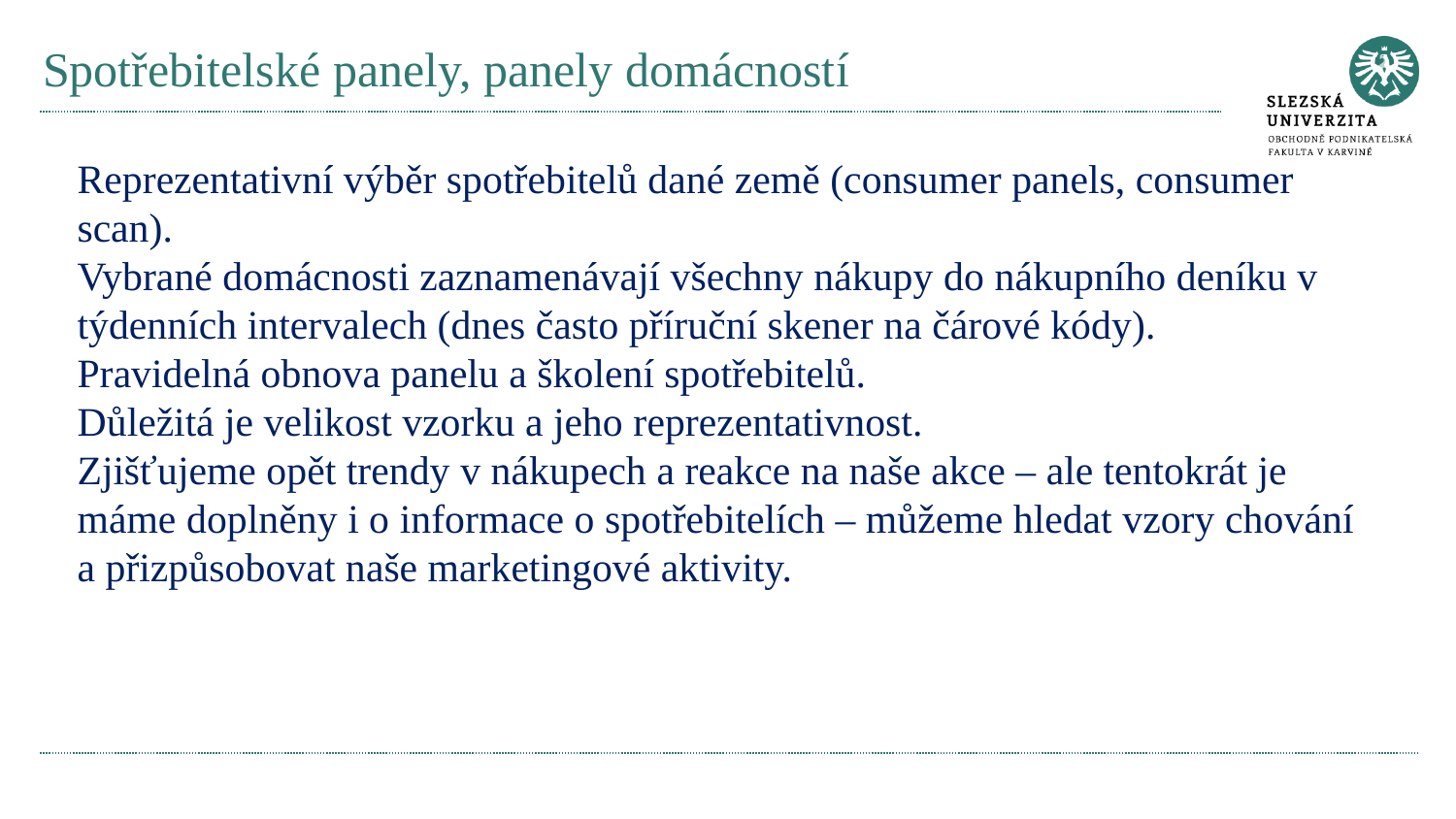

# Spotřebitelské panely, panely domácností
Reprezentativní výběr spotřebitelů dané země (consumer panels, consumer scan).
Vybrané domácnosti zaznamenávají všechny nákupy do nákupního deníku v týdenních intervalech (dnes často příruční skener na čárové kódy).
Pravidelná obnova panelu a školení spotřebitelů.
Důležitá je velikost vzorku a jeho reprezentativnost.
Zjišťujeme opět trendy v nákupech a reakce na naše akce – ale tentokrát je máme doplněny i o informace o spotřebitelích – můžeme hledat vzory chování a přizpůsobovat naše marketingové aktivity.